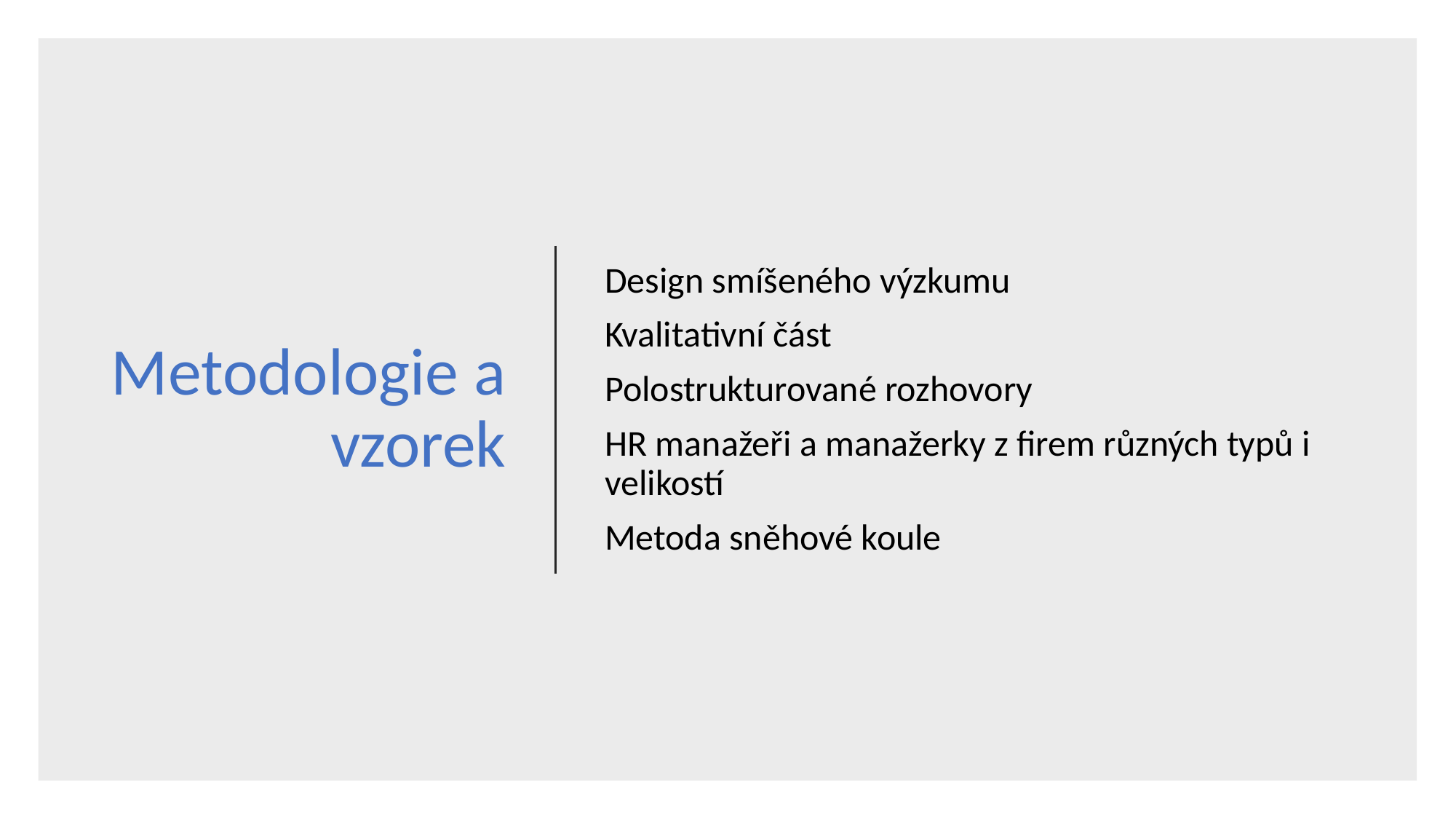

# Metodologie a vzorek
Design smíšeného výzkumu
Kvalitativní část
Polostrukturované rozhovory
HR manažeři a manažerky z firem různých typů i velikostí
Metoda sněhové koule